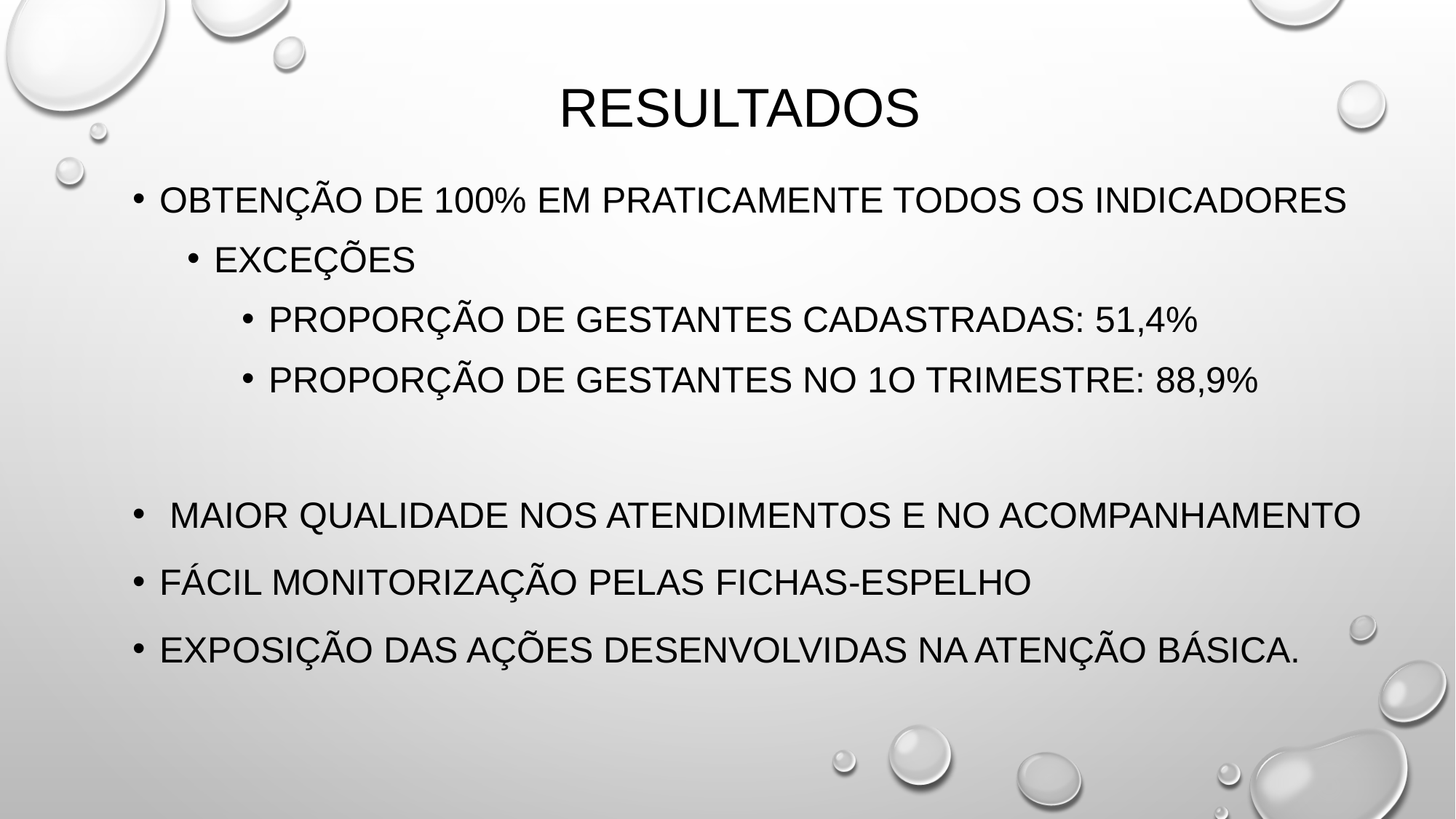

# RESULTADOS
Obtenção de 100% em praticamente todos os indicadores
Exceções
Proporção de gestantes cadastradas: 51,4%
Proporção de gestantes no 1o trimestre: 88,9%

 Maior qualidade nos atendimentos e no acompanhamento
Fácil monitorização pelas fichas-espelho
Exposição das ações desenvolvidas na atenção básica.